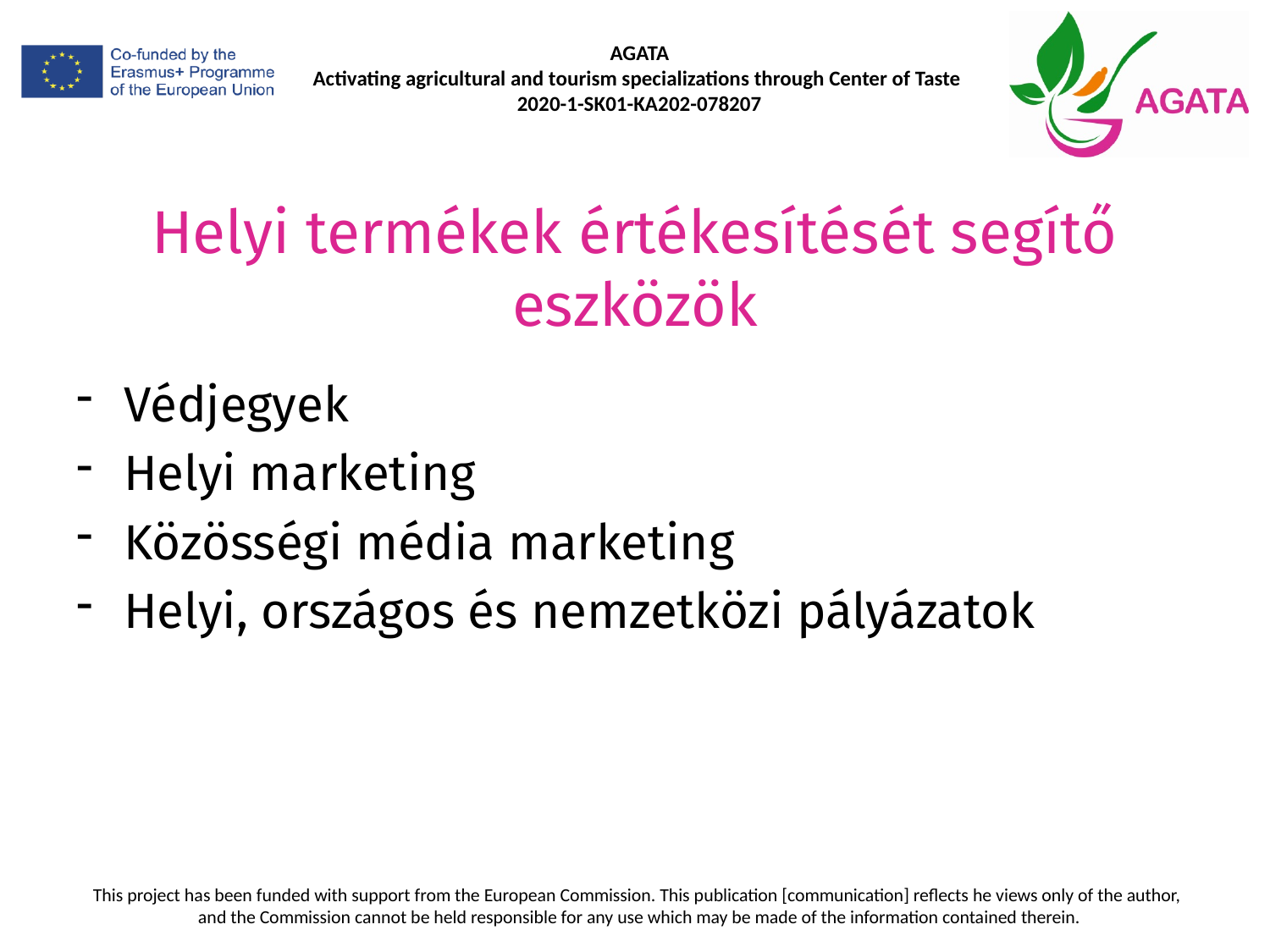

# Helyi termékek értékesítését segítő eszközök
Védjegyek
Helyi marketing
Közösségi média marketing
Helyi, országos és nemzetközi pályázatok